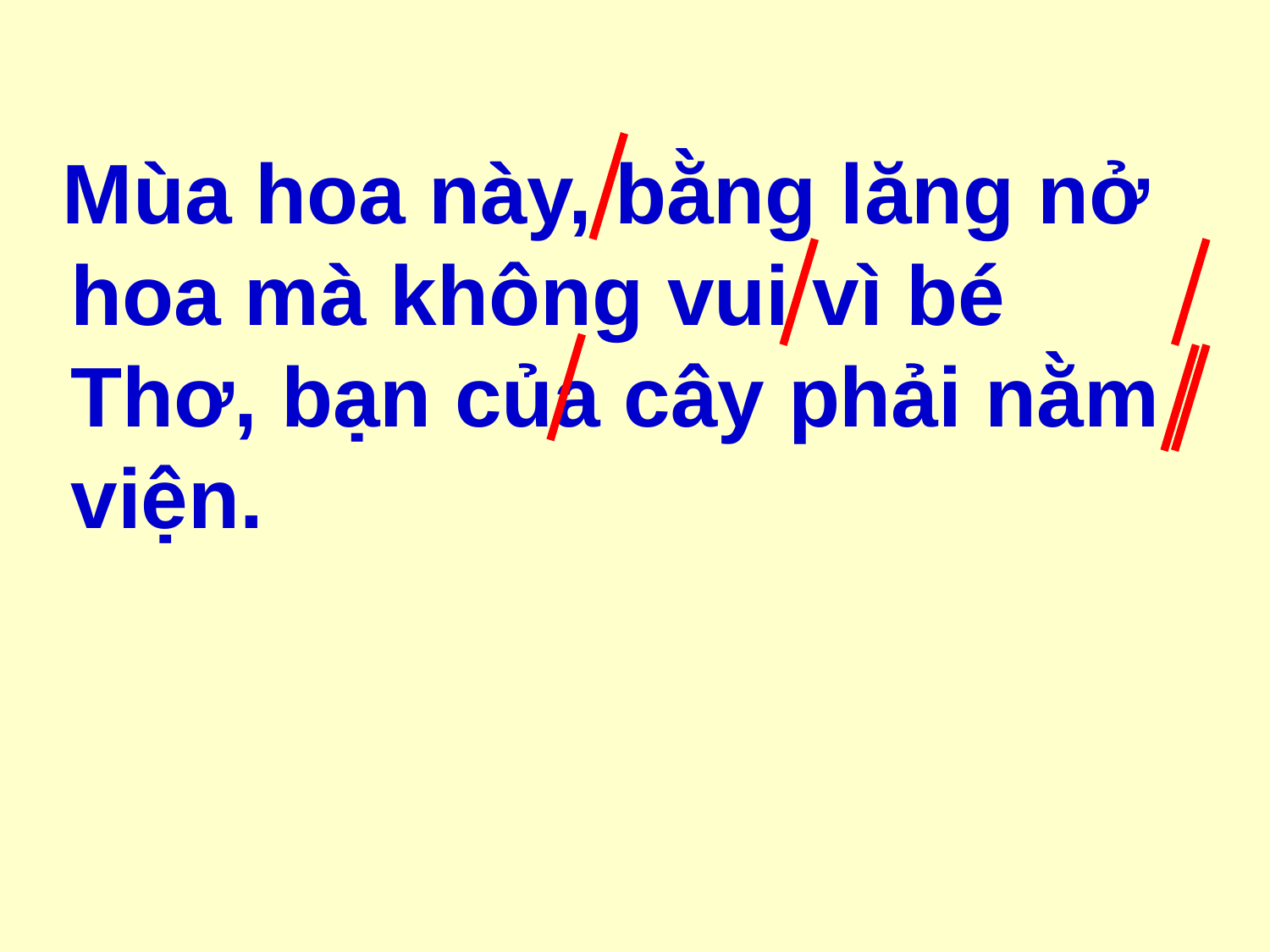

Mùa hoa này, bằng lăng nở hoa mà không vui vì bé Thơ, bạn của cây phải nằm viện.